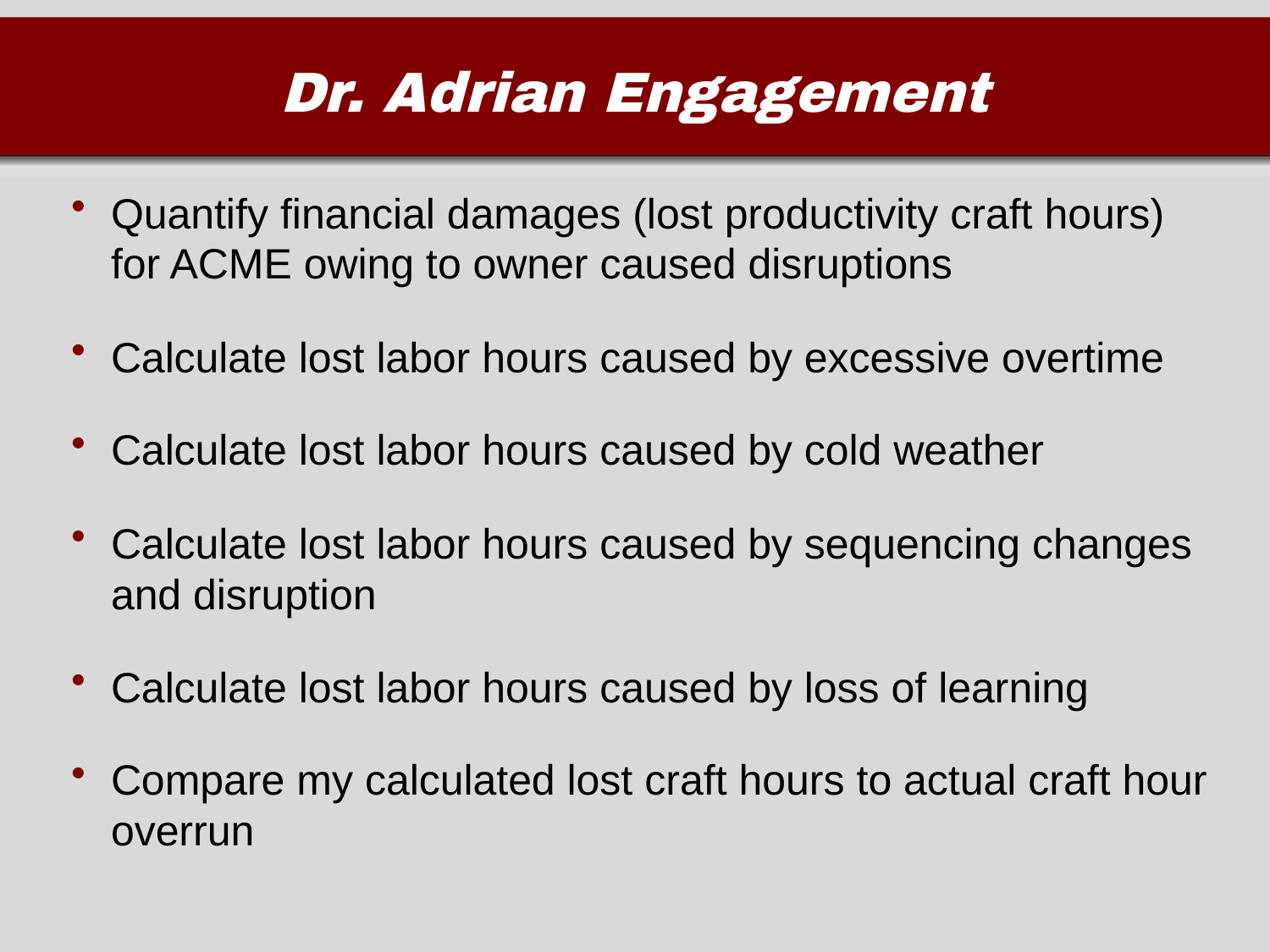

# Dr. Adrian Engagement

Quantify financial damages (lost productivity craft hours) for ACME owing to owner caused disruptions
Calculate lost labor hours caused by excessive overtime
Calculate lost labor hours caused by cold weather
Calculate lost labor hours caused by sequencing changes and disruption
Calculate lost labor hours caused by loss of learning
Compare my calculated lost craft hours to actual craft hour overrun

9